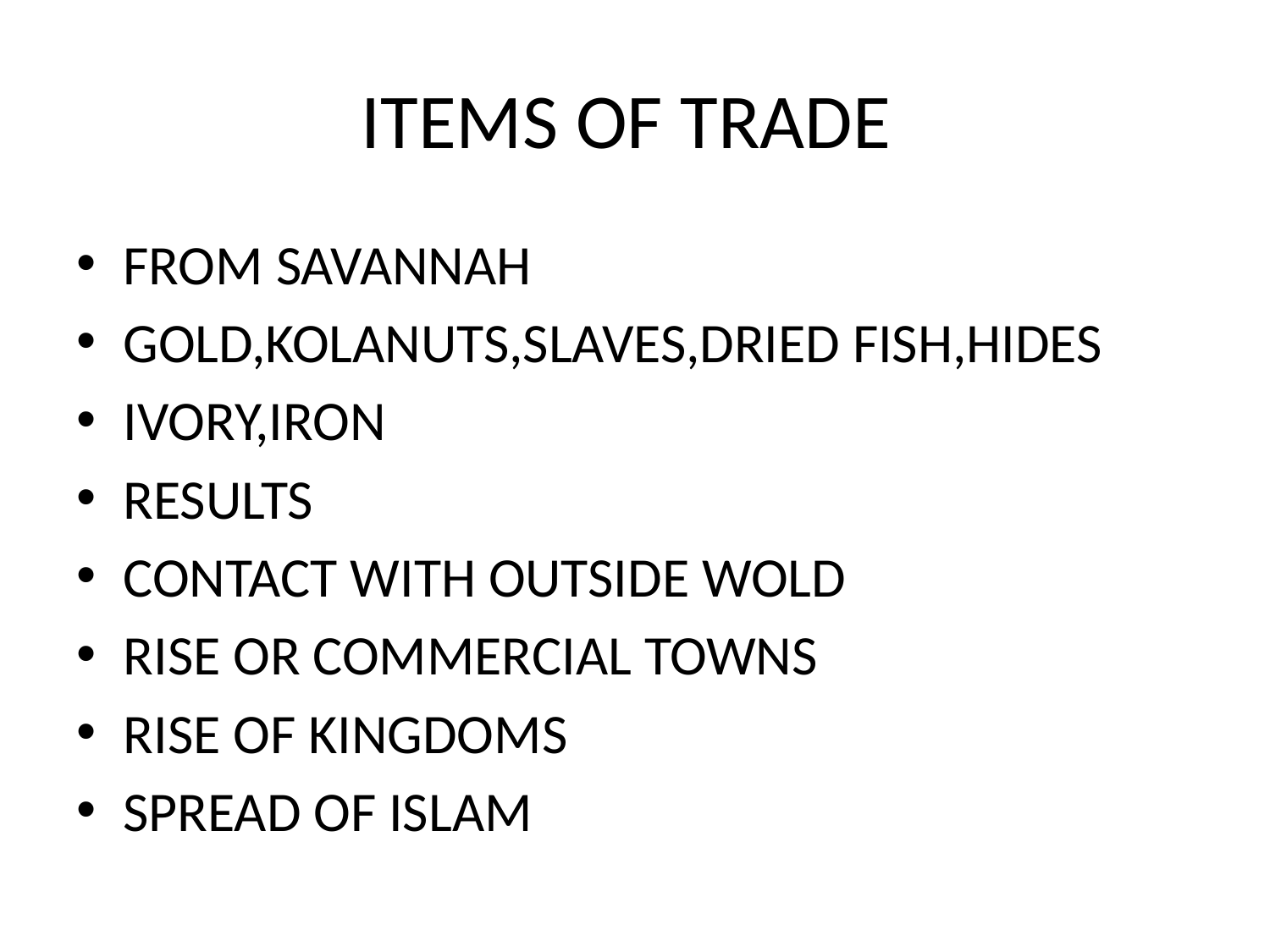

# ITEMS OF TRADE
FROM SAVANNAH
GOLD,KOLANUTS,SLAVES,DRIED FISH,HIDES
IVORY,IRON
RESULTS
CONTACT WITH OUTSIDE WOLD
RISE OR COMMERCIAL TOWNS
RISE OF KINGDOMS
SPREAD OF ISLAM